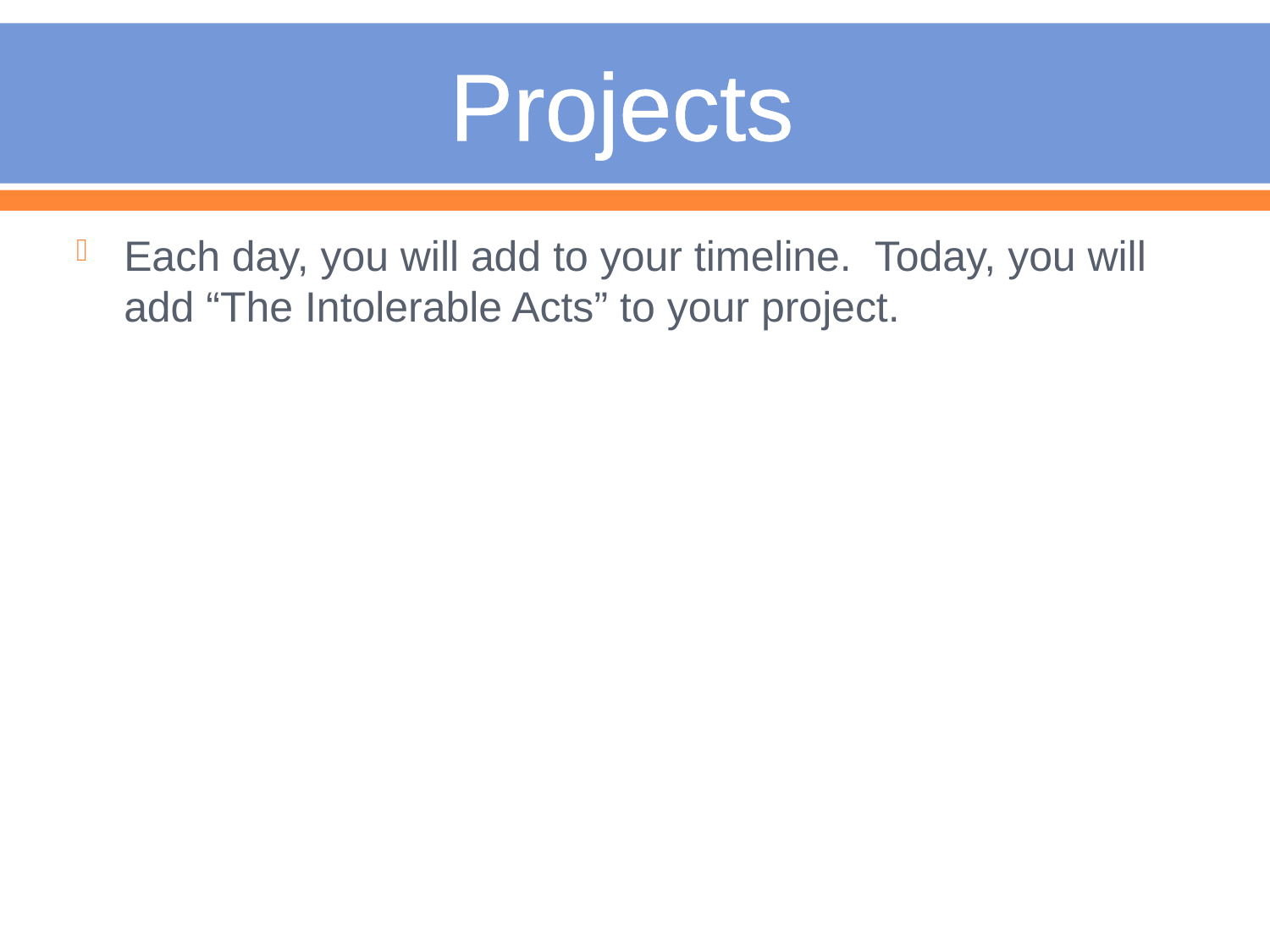

# Projects
Each day, you will add to your timeline.  Today, you will add “The Intolerable Acts” to your project.